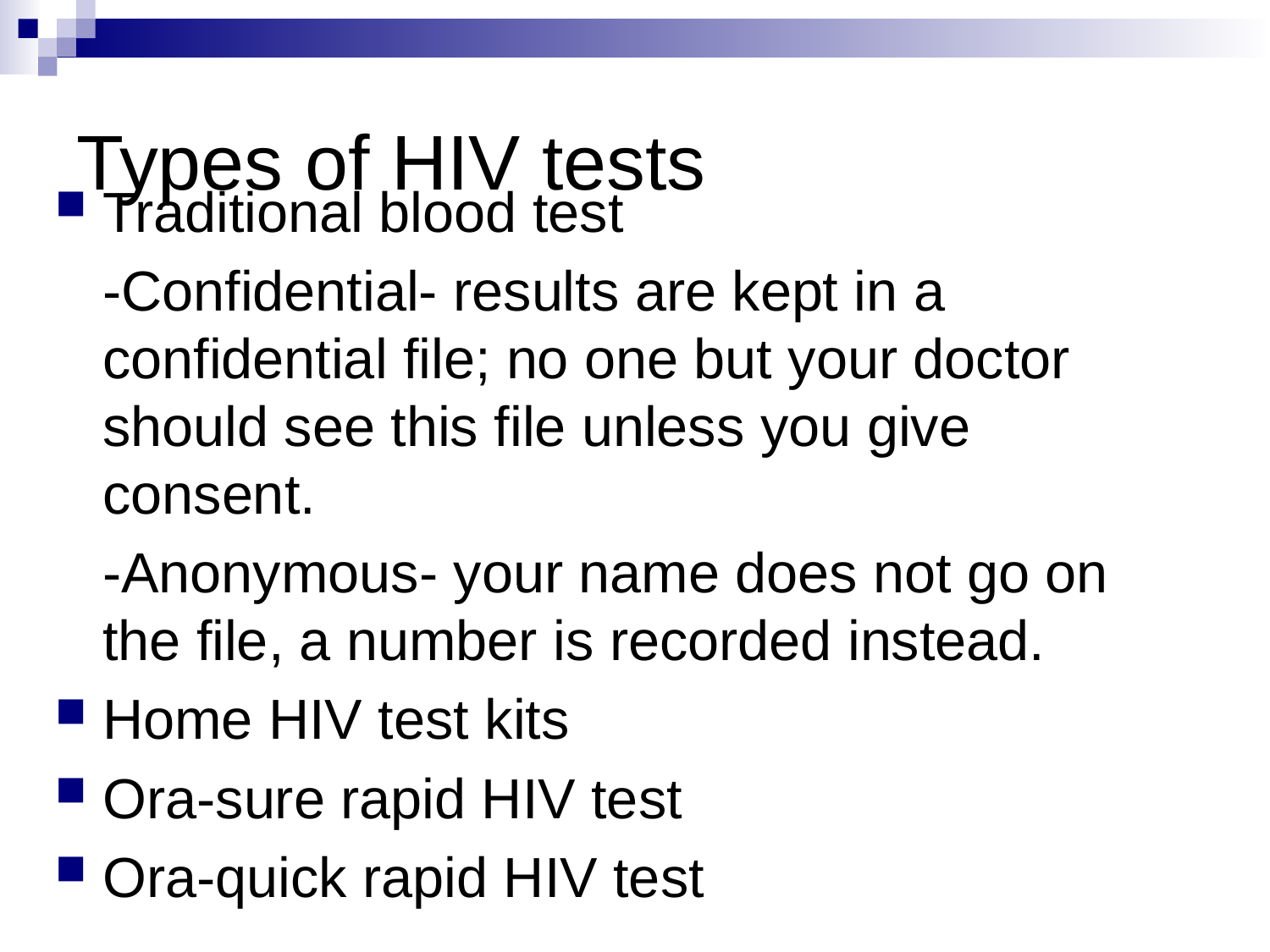

# Types of HIV tests
Traditional blood test
	-Confidential- results are kept in a confidential file; no one but your doctor should see this file unless you give consent.
	-Anonymous- your name does not go on the file, a number is recorded instead.
Home HIV test kits
Ora-sure rapid HIV test
Ora-quick rapid HIV test